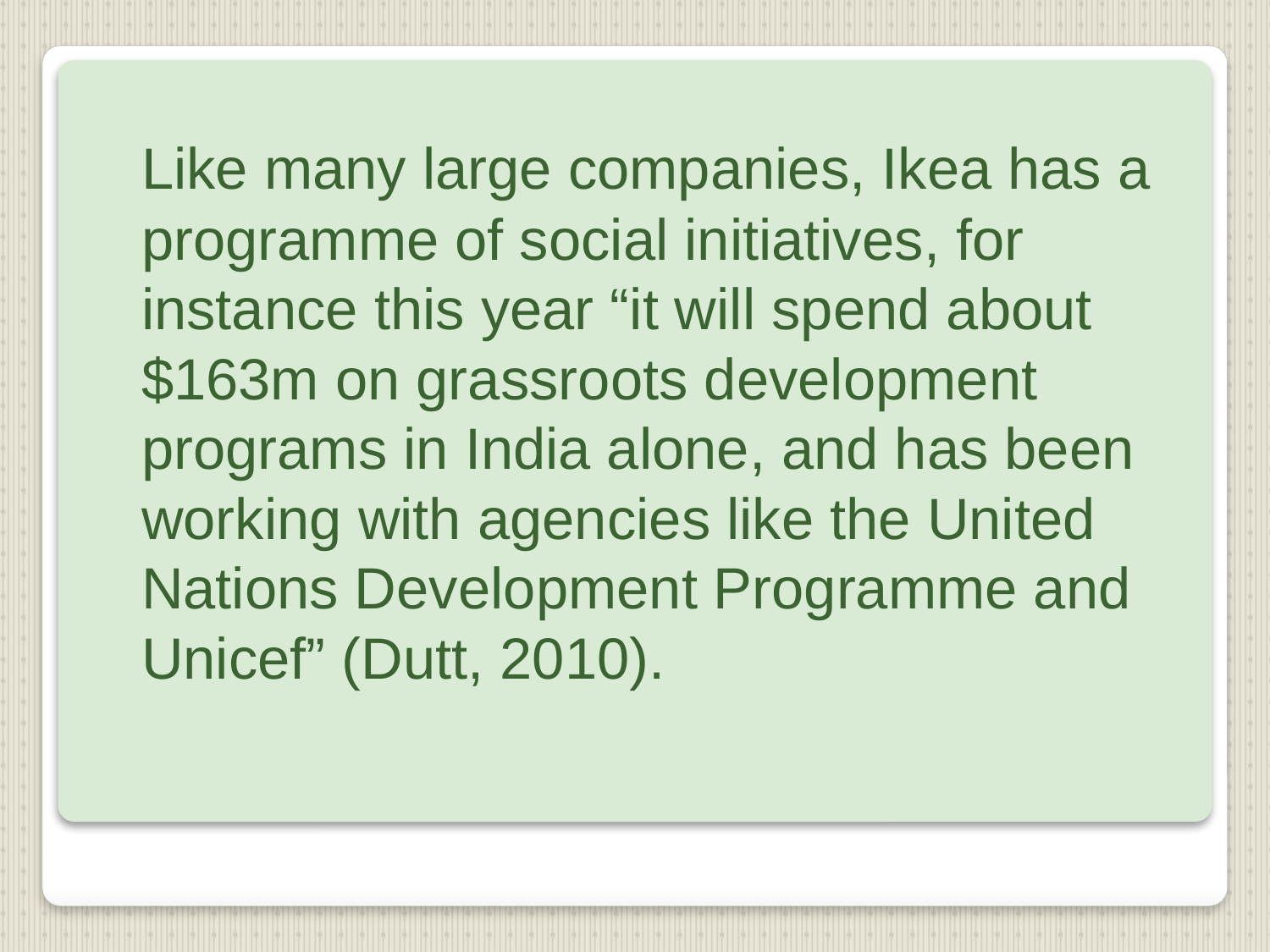

Like many large companies, Ikea has a programme of social initiatives, for instance this year “it will spend about $163m on grassroots development programs in India alone, and has been working with agencies like the United Nations Development Programme and Unicef” (Dutt, 2010).